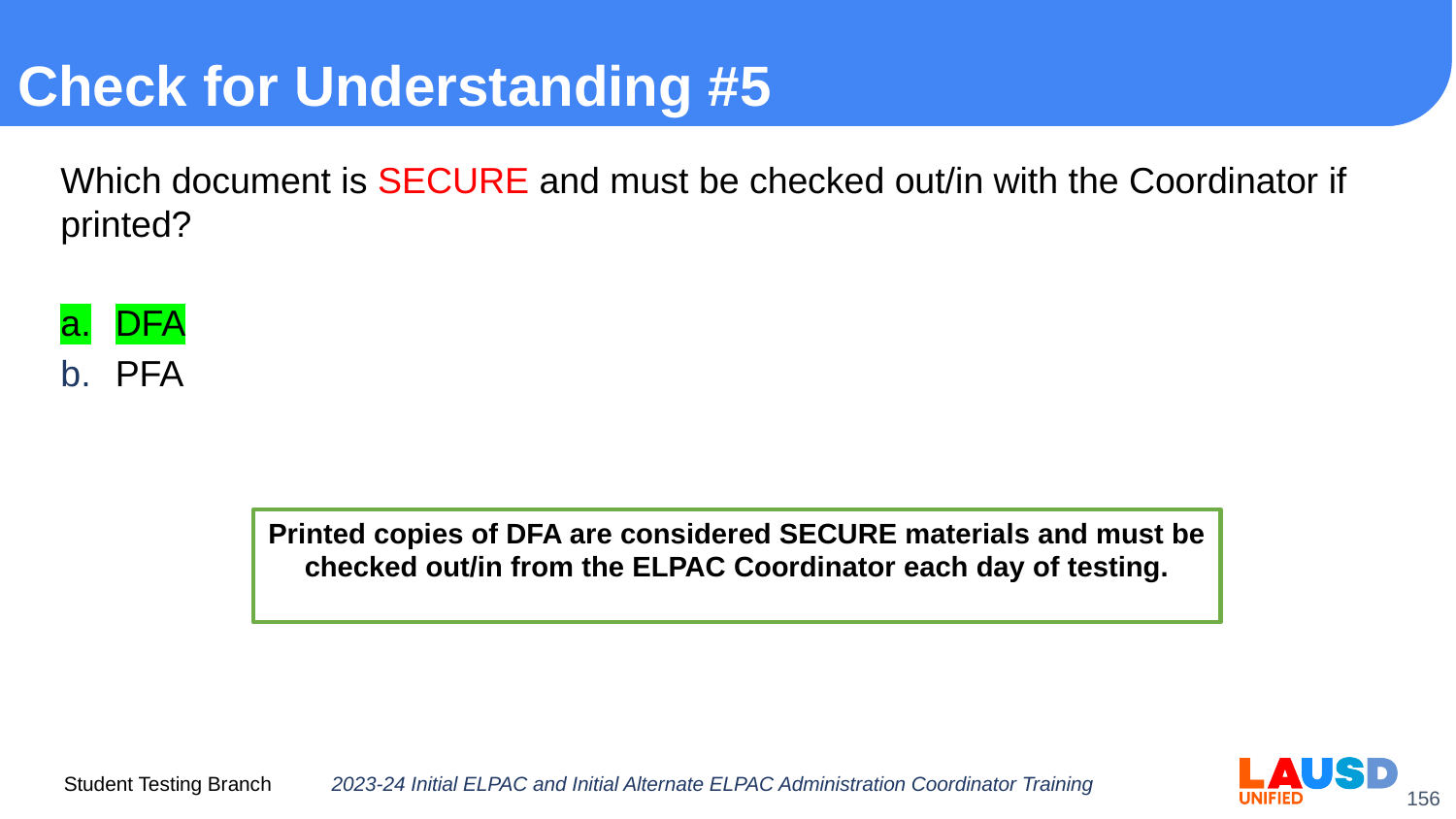

# Check for Understanding #5
Which document is SECURE and must be checked out/in with the Coordinator if printed?

DFA
PFA

Printed copies of DFA are considered SECURE materials and must be checked out/in from the ELPAC Coordinator each day of testing.

2023-24 Initial ELPAC and Initial Alternate ELPAC Administration Coordinator Training